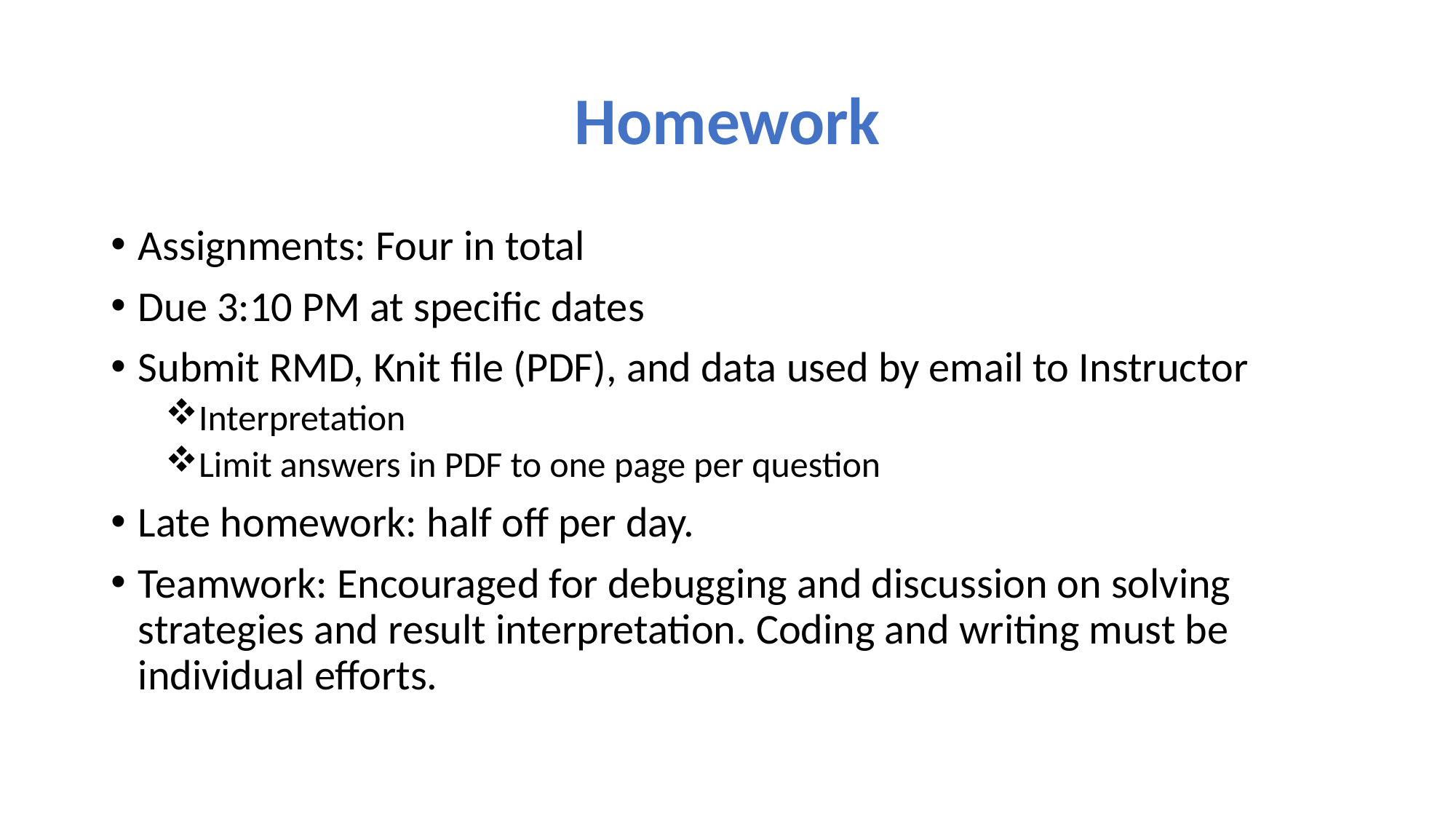

# Homework
Assignments: Four in total
Due 3:10 PM at specific dates
Submit RMD, Knit file (PDF), and data used by email to Instructor
Interpretation
Limit answers in PDF to one page per question
Late homework: half off per day.
Teamwork: Encouraged for debugging and discussion on solving strategies and result interpretation. Coding and writing must be individual efforts.